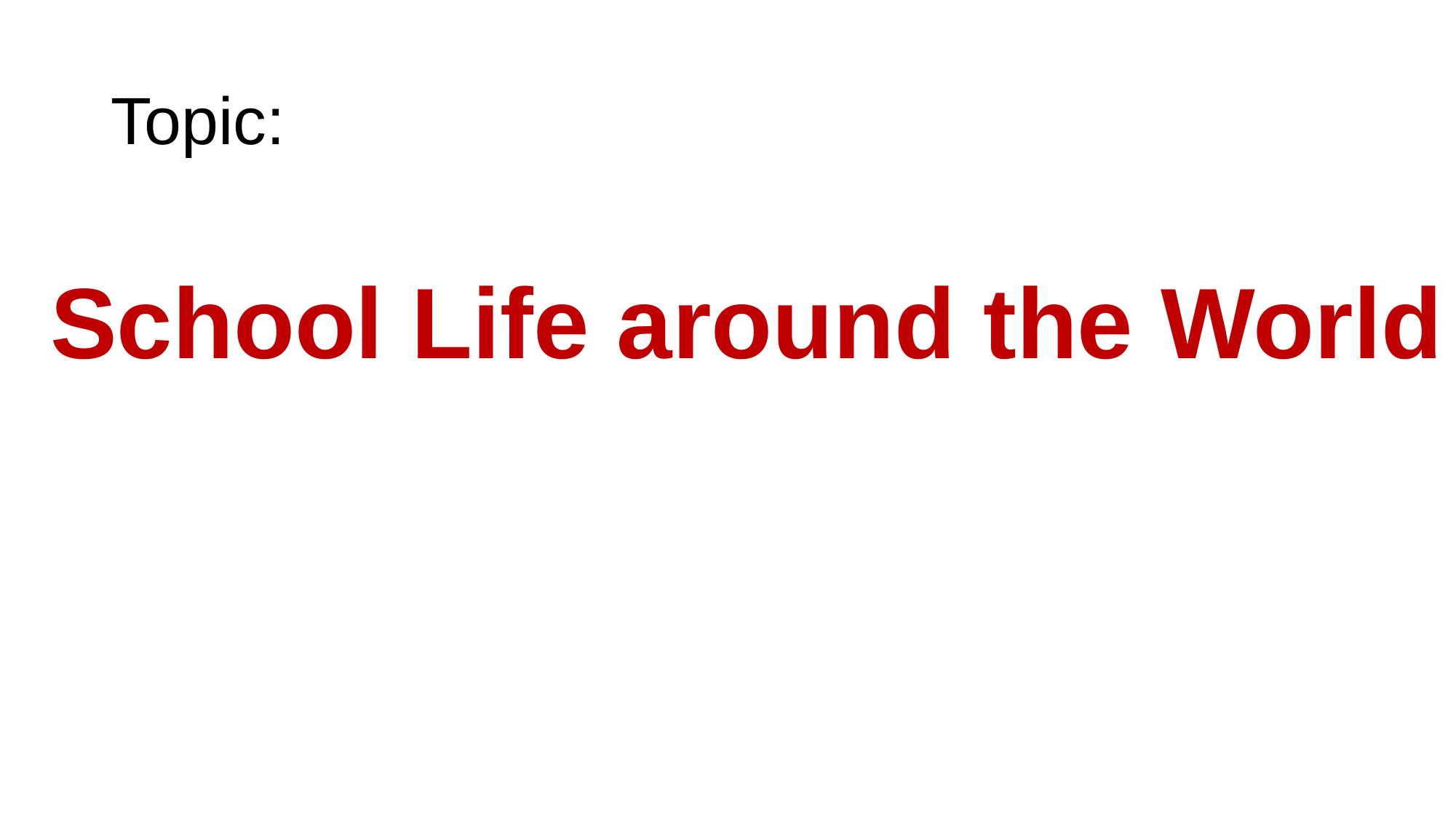

# Topic:

School Life around the World